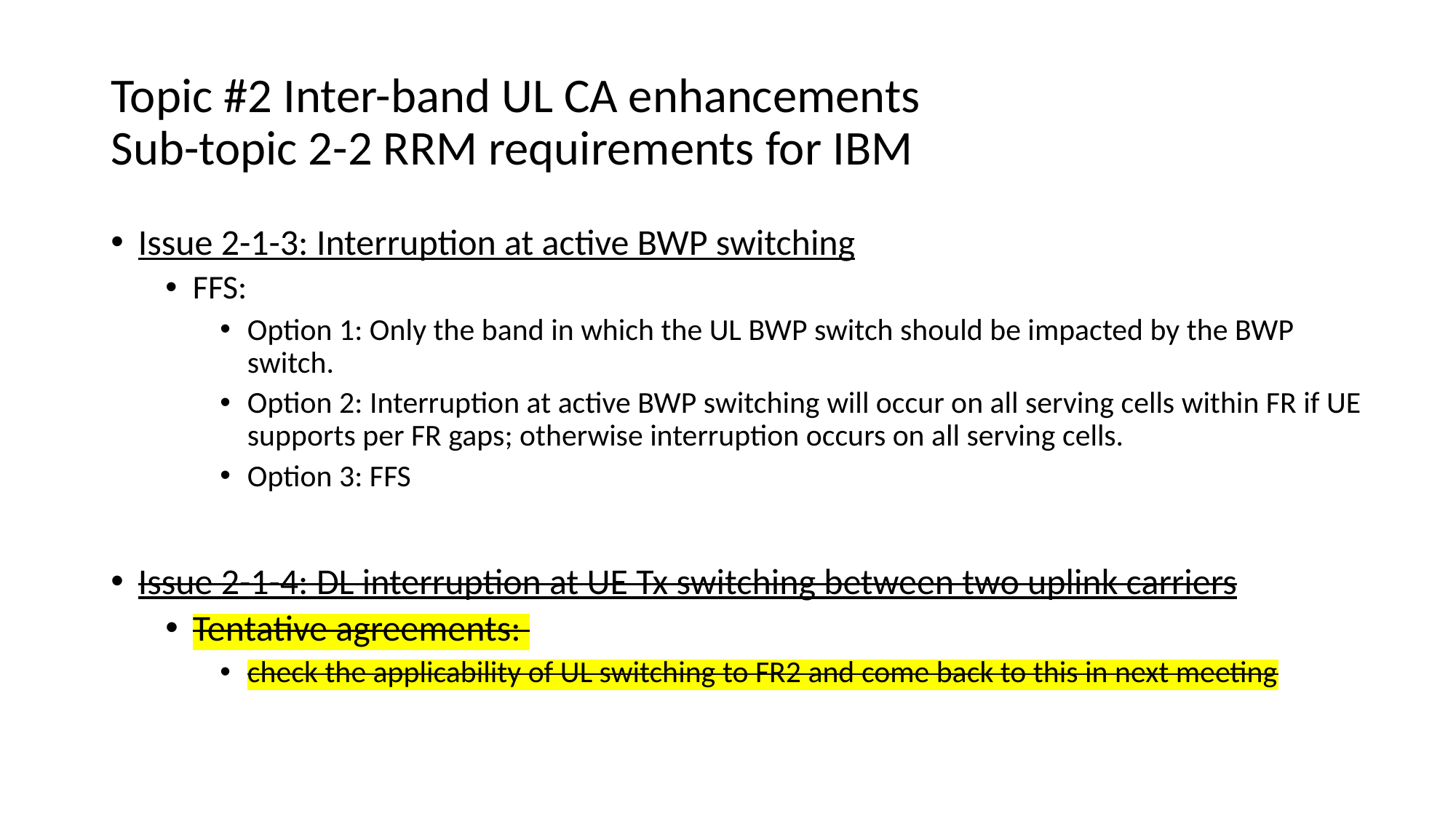

# Topic #2 Inter-band UL CA enhancements Sub-topic 2-2 RRM requirements for IBM
Issue 2-1-3: Interruption at active BWP switching
FFS:
Option 1: Only the band in which the UL BWP switch should be impacted by the BWP switch.
Option 2: Interruption at active BWP switching will occur on all serving cells within FR if UE supports per FR gaps; otherwise interruption occurs on all serving cells.
Option 3: FFS

Issue 2-1-4: DL interruption at UE Tx switching between two uplink carriers
Tentative agreements:
check the applicability of UL switching to FR2 and come back to this in next meeting